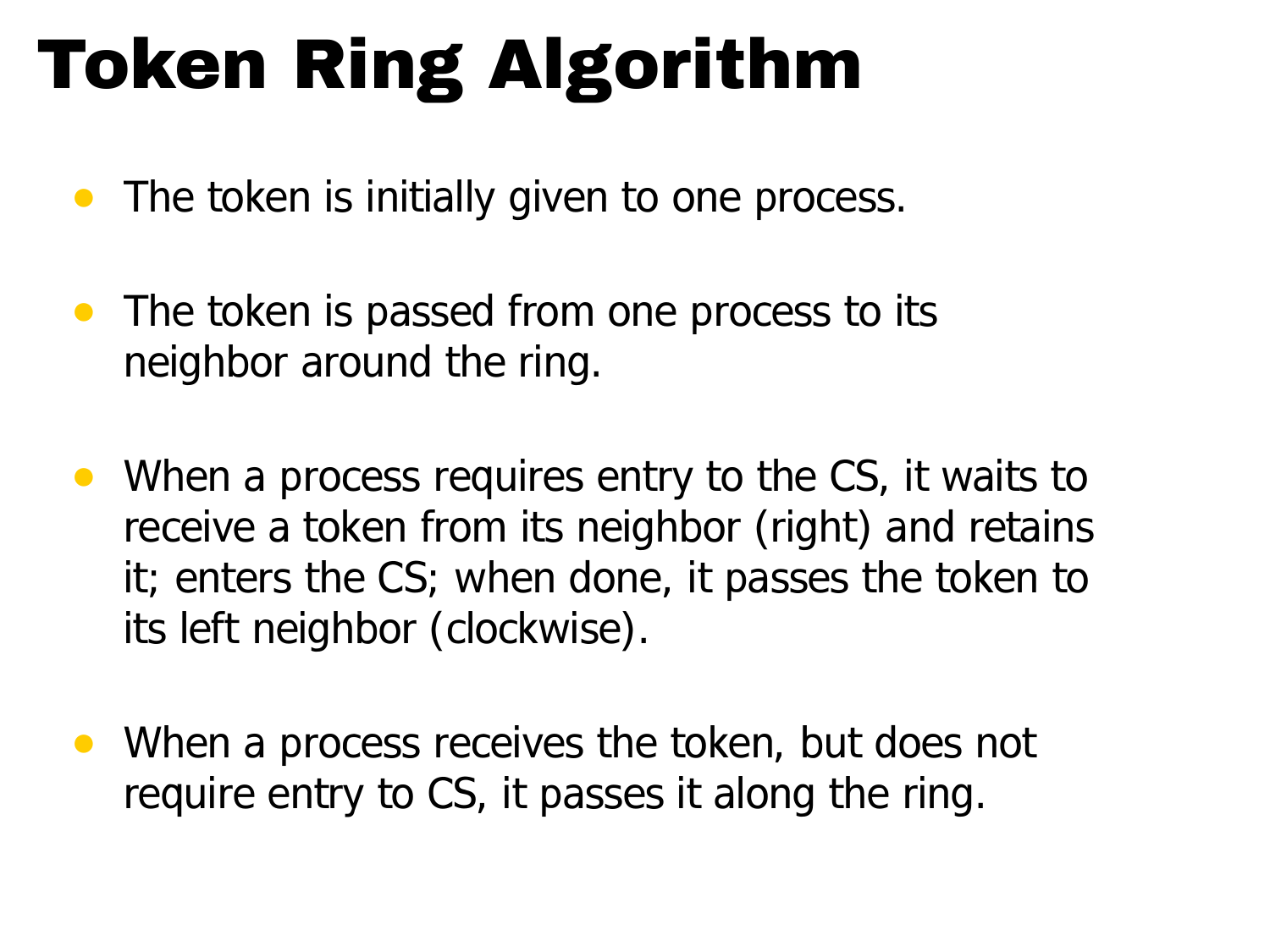

# Token Ring Algorithm
The token is initially given to one process.

The token is passed from one process to its neighbor around the ring.

When a process requires entry to the CS, it waits to receive a token from its neighbor (right) and retains it; enters the CS; when done, it passes the token to its left neighbor (clockwise).

When a process receives the token, but does not require entry to CS, it passes it along the ring.